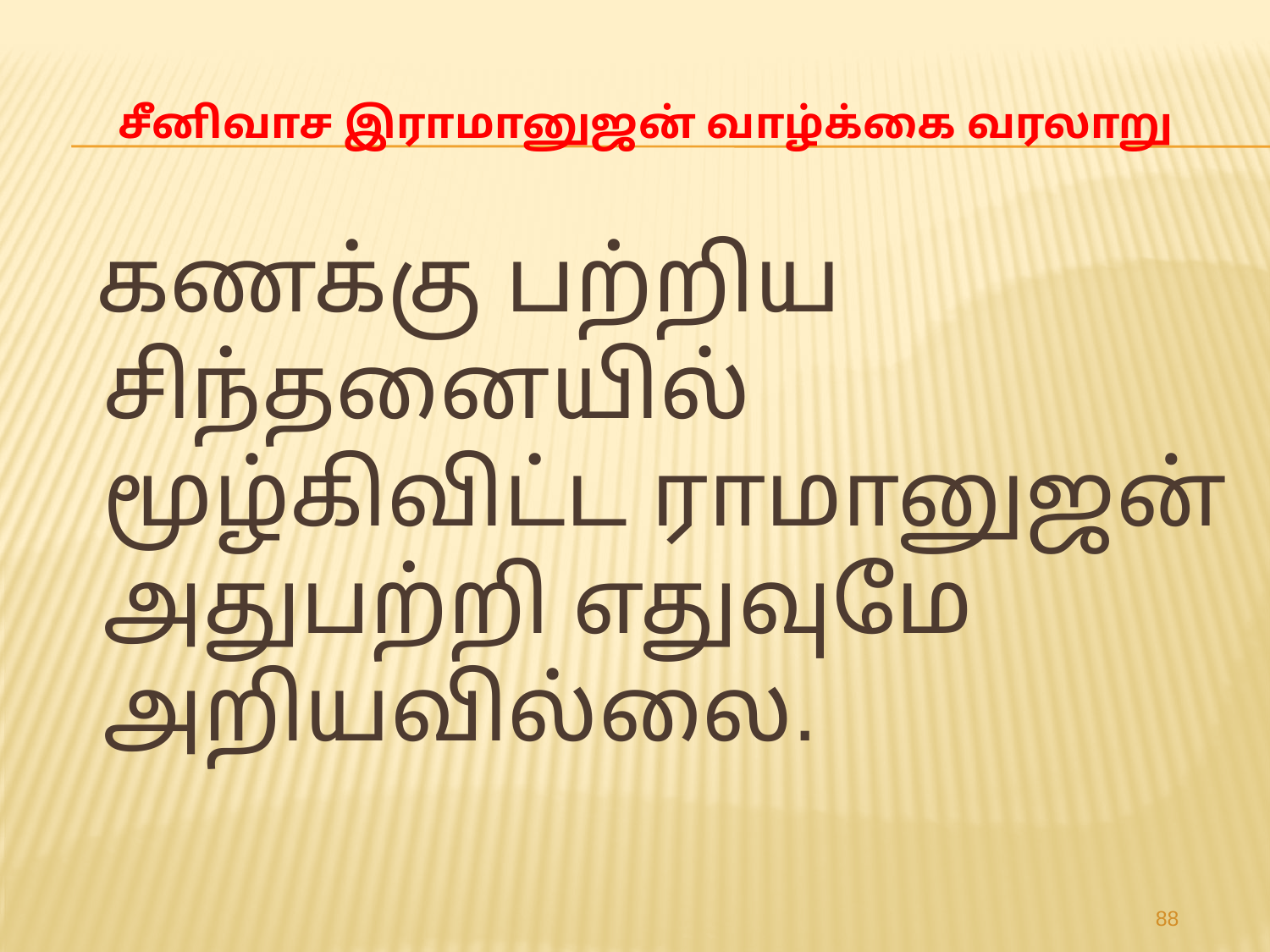

# சீனிவாச இராமானுஜன் வாழ்க்கை வரலாறு
   கணக்கு பற்றிய சிந்தனையில் மூழ்கிவிட்ட ராமானுஜன் அதுபற்றி எதுவுமே அறியவில்லை.

88